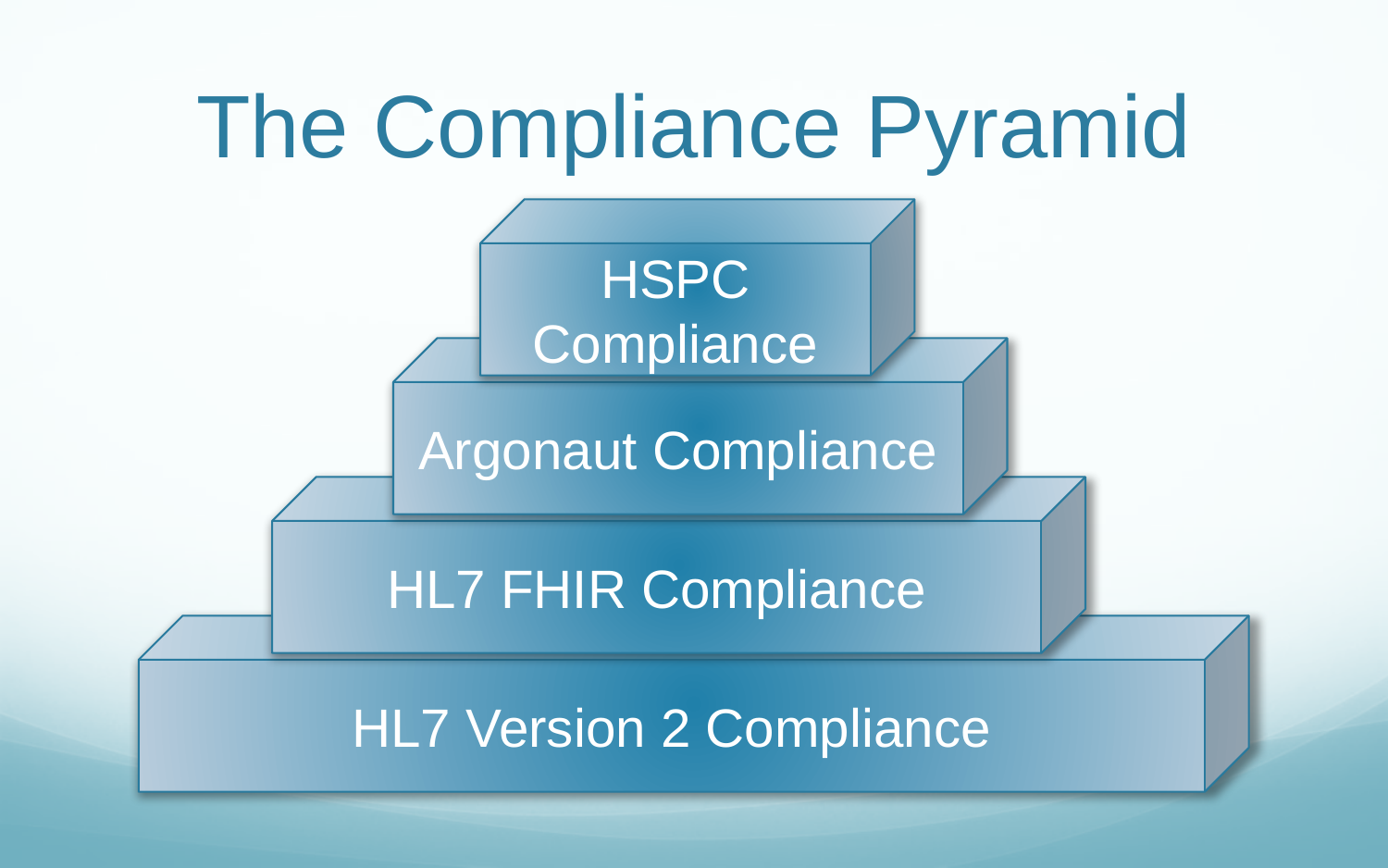

# The Compliance Pyramid
HSPC Compliance
Argonaut Compliance
HL7 FHIR Compliance
HL7 Version 2 Compliance